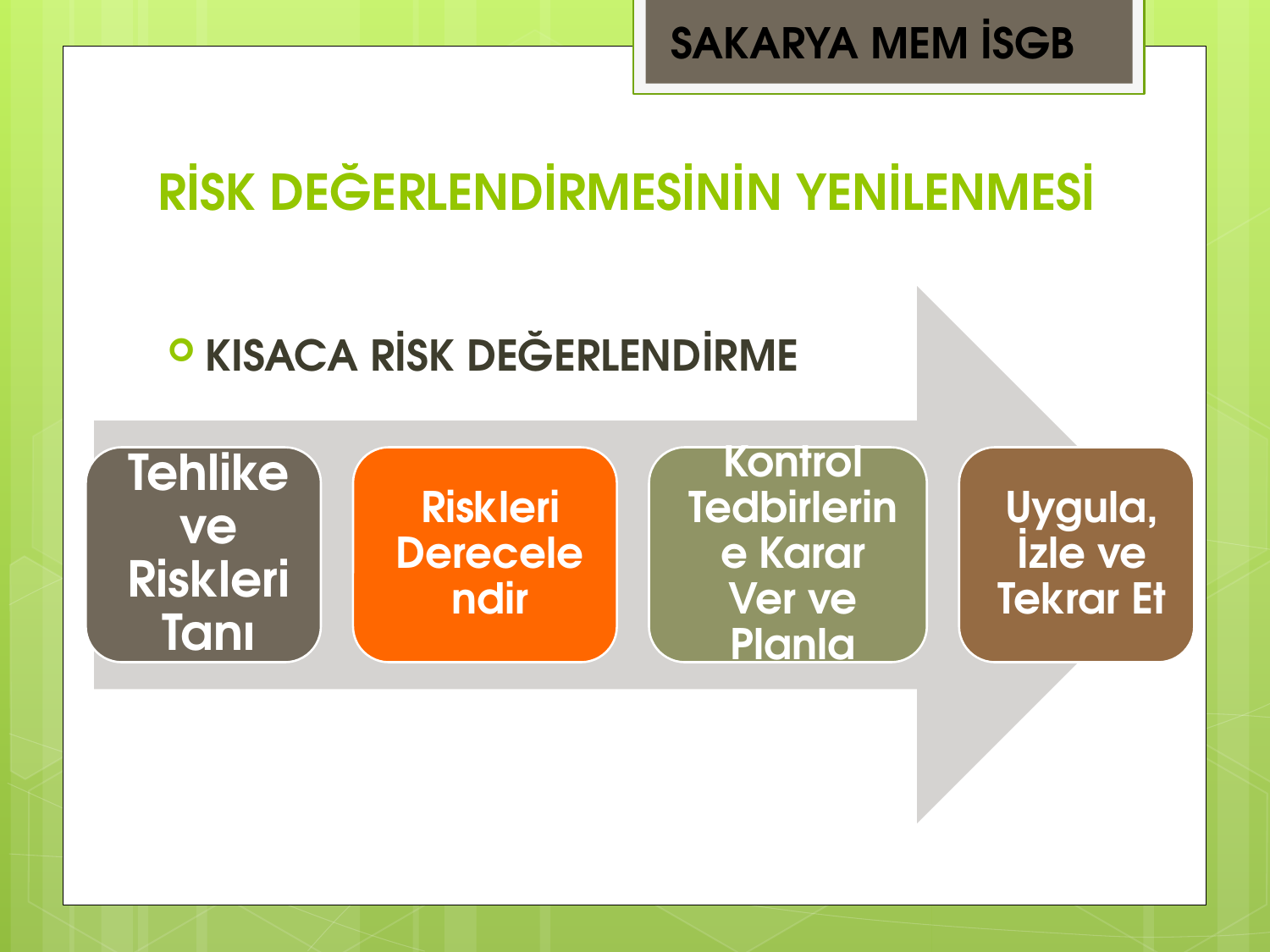

SAKARYA MEM İSGB
# RİSK DEĞERLENDİRMESİNİN YENİLENMESİ
Tehlike ve Riskleri Tanı
Riskleri Derecelendir
Kontrol Tedbirlerine Karar Ver ve Planla
Uygula, İzle ve Tekrar Et
KISACA RİSK DEĞERLENDİRME